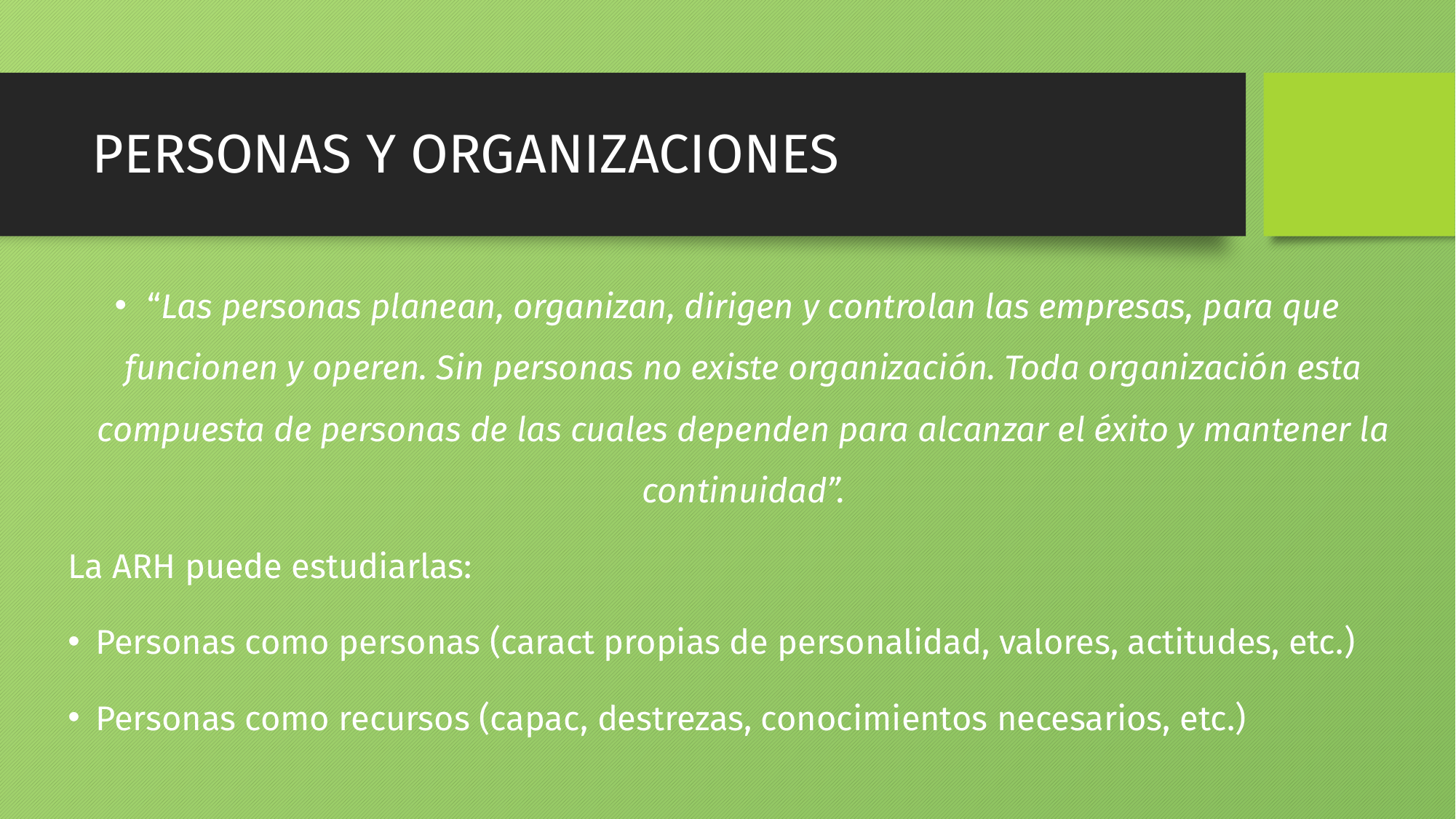

# PERSONAS Y ORGANIZACIONES
“Las personas planean, organizan, dirigen y controlan las empresas, para que funcionen y operen. Sin personas no existe organización. Toda organización esta compuesta de personas de las cuales dependen para alcanzar el éxito y mantener la continuidad”.
La ARH puede estudiarlas:
Personas como personas (caract propias de personalidad, valores, actitudes, etc.)
Personas como recursos (capac, destrezas, conocimientos necesarios, etc.)